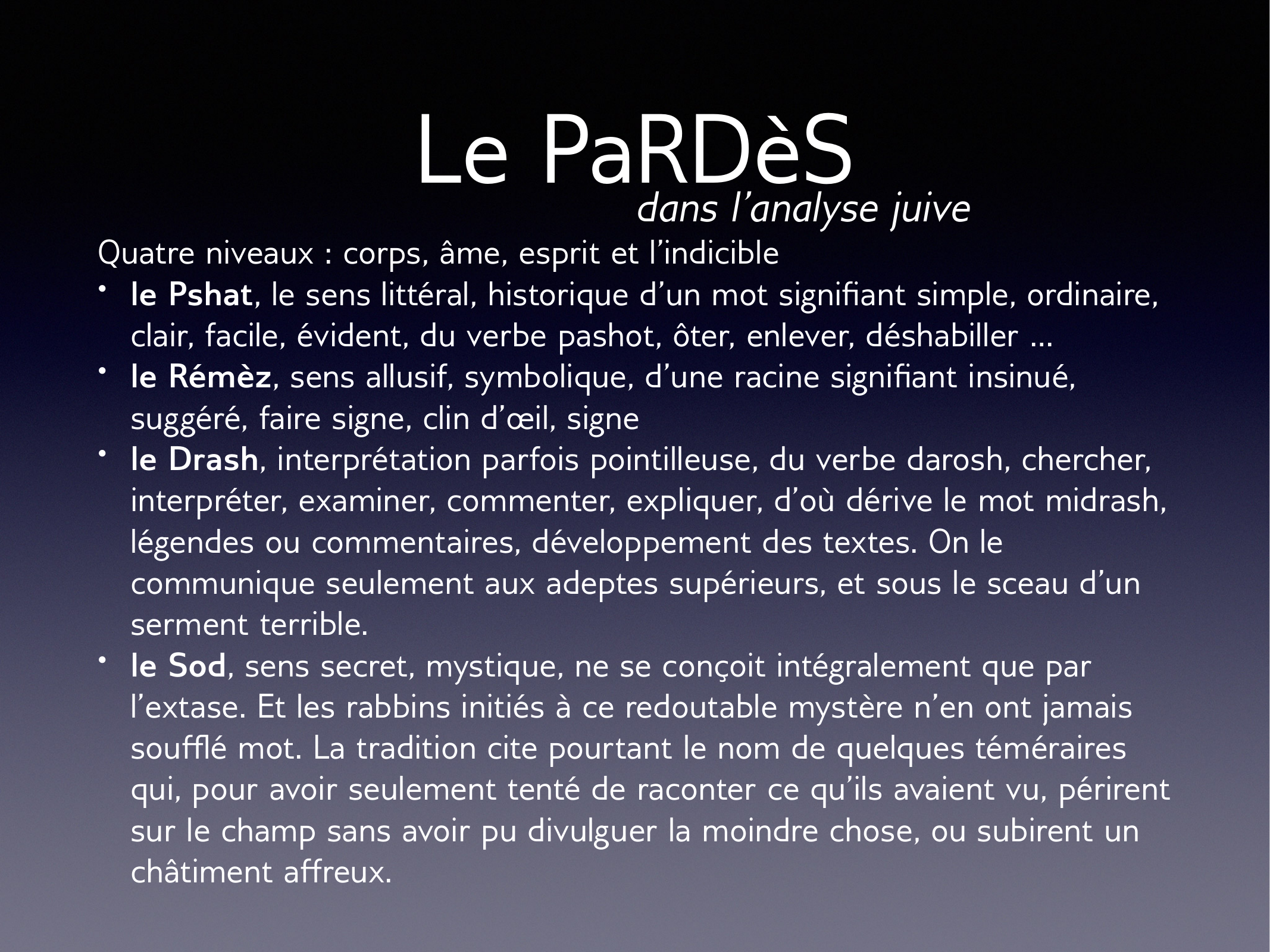

# Le PaRDèS
dans l’analyse juive
Quatre niveaux : corps, âme, esprit et l’indicible
le Pshat, le sens littéral, historique d’un mot signifiant simple, ordinaire, clair, facile, évident, du verbe pashot, ôter, enlever, déshabiller …
le Rémèz, sens allusif, symbolique, d’une racine signifiant insinué, suggéré, faire signe, clin d’œil, signe
le Drash, interprétation parfois pointilleuse, du verbe darosh, chercher, interpréter, examiner, commenter, expliquer, d’où dérive le mot midrash, légendes ou commentaires, développement des textes. On le communique seulement aux adeptes supérieurs, et sous le sceau d’un serment terrible.
le Sod, sens secret, mystique, ne se conçoit intégralement que par l’extase. Et les rabbins initiés à ce redoutable mystère n’en ont jamais soufflé mot. La tradition cite pourtant le nom de quelques téméraires qui, pour avoir seulement tenté de raconter ce qu’ils avaient vu, périrent sur le champ sans avoir pu divulguer la moindre chose, ou subirent un châtiment affreux.